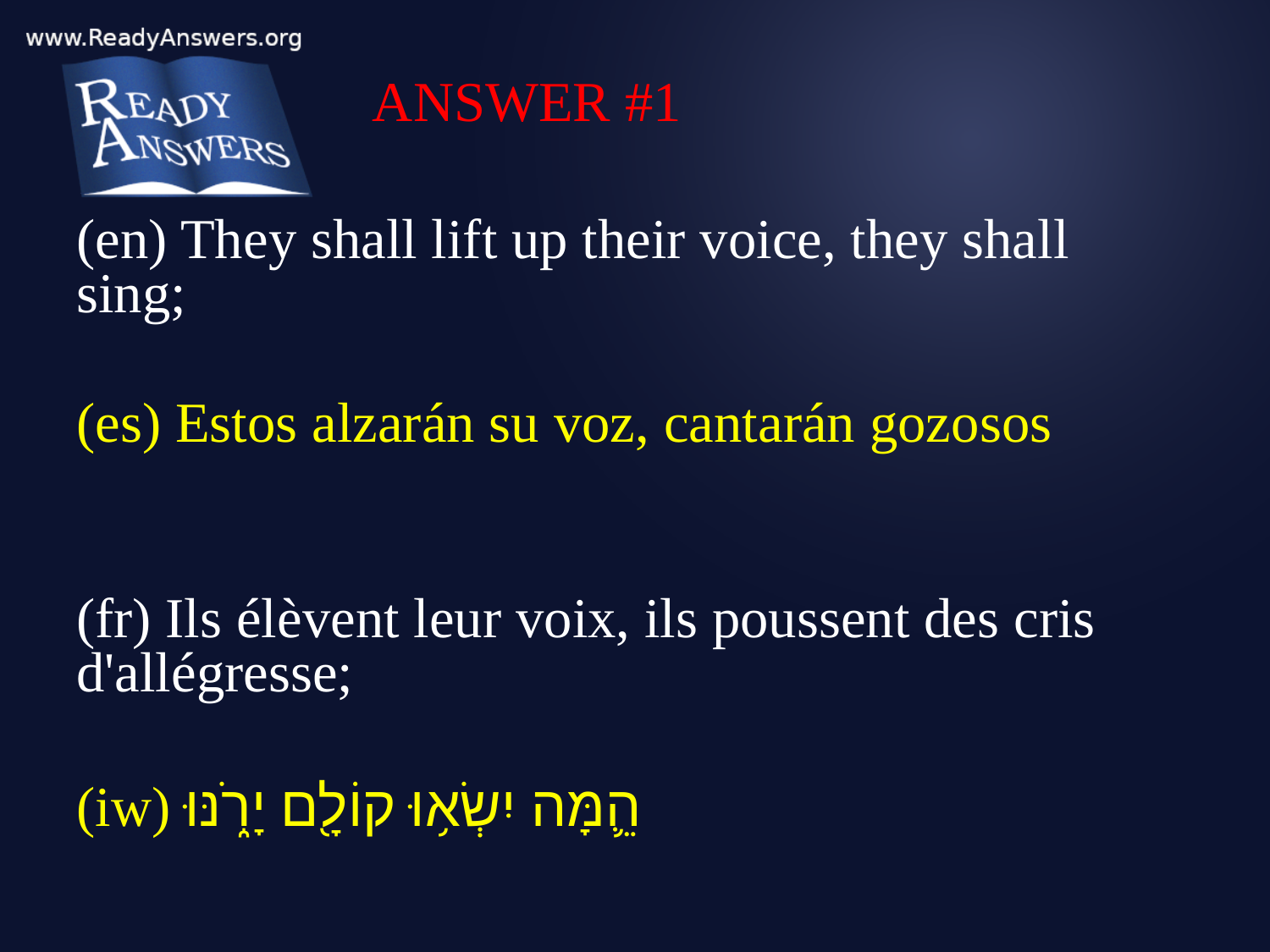

ANSWER #1
(en) They shall lift up their voice, they shall sing;
(es) Estos alzarán su voz, cantarán gozosos
(fr) Ils élèvent leur voix, ils poussent des cris d'allégresse;
(iw) הֵ֛מָּה יִשְׂא֥וּ קוֹלָ֖ם יָרֹ֑נּוּ